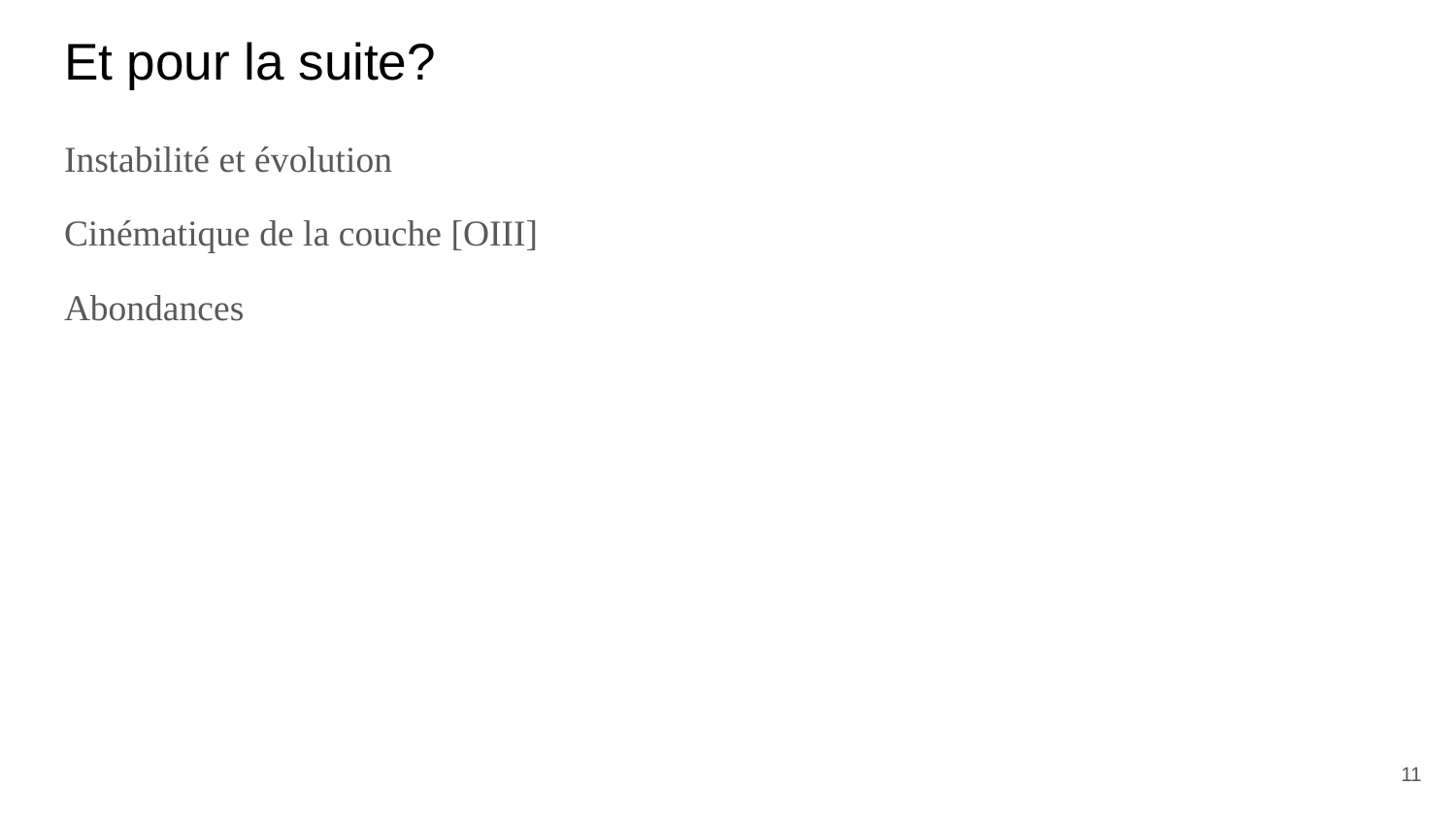

# Et pour la suite?
Instabilité et évolution
Cinématique de la couche [OIII]
Abondances
11